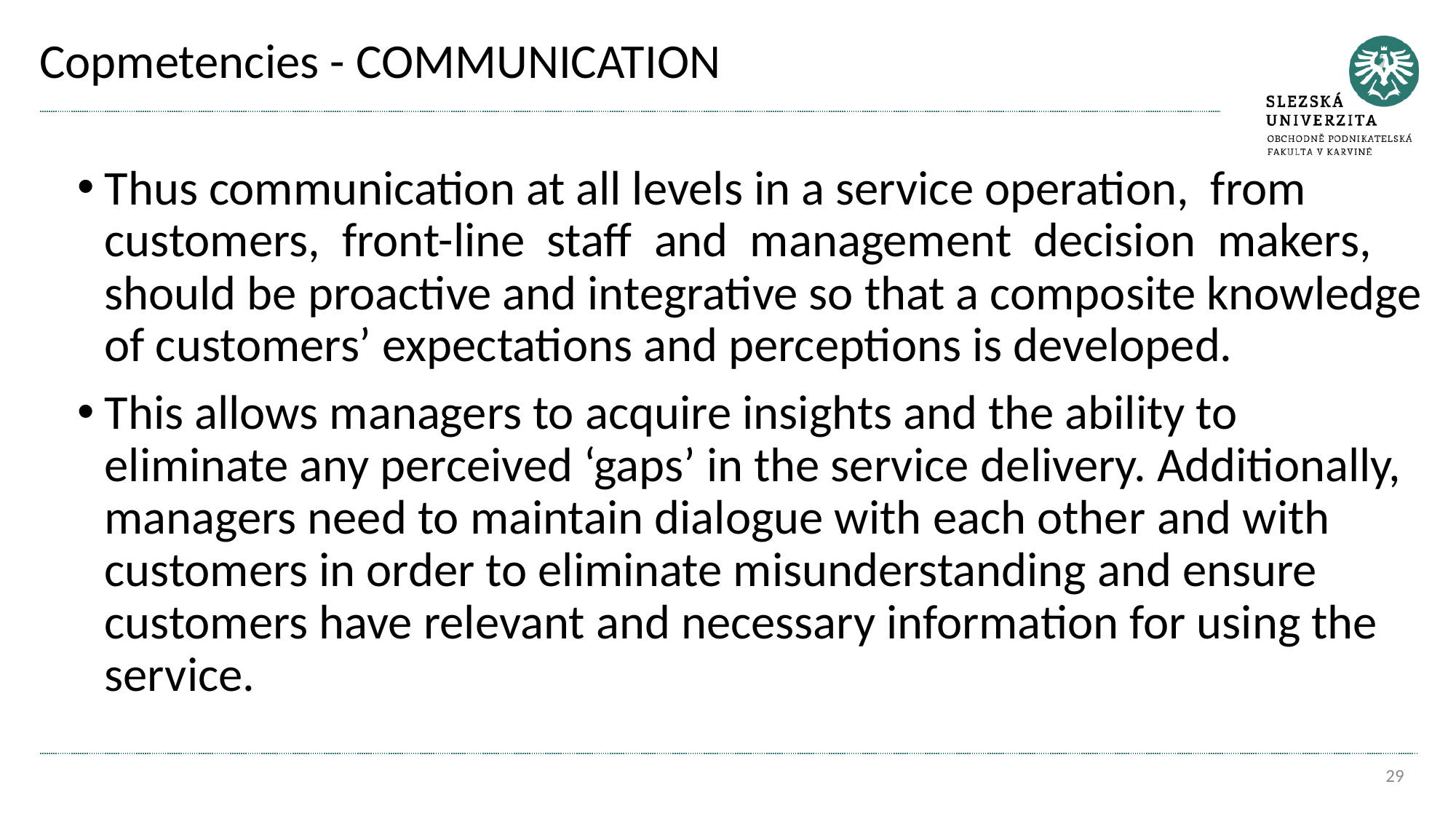

# Copmetencies - COMMUNICATION
Thus communication at all levels in a service operation,  from  customers,  front-line  staff  and  management  decision  makers, should be proactive and integrative so that a composite knowledge of customers’ expectations and perceptions is developed.
This allows managers to acquire insights and the ability to eliminate any perceived ‘gaps’ in the service delivery. Additionally, managers need to maintain dialogue with each other and with customers in order to eliminate misunderstanding and ensure customers have relevant and necessary information for using the service.
29